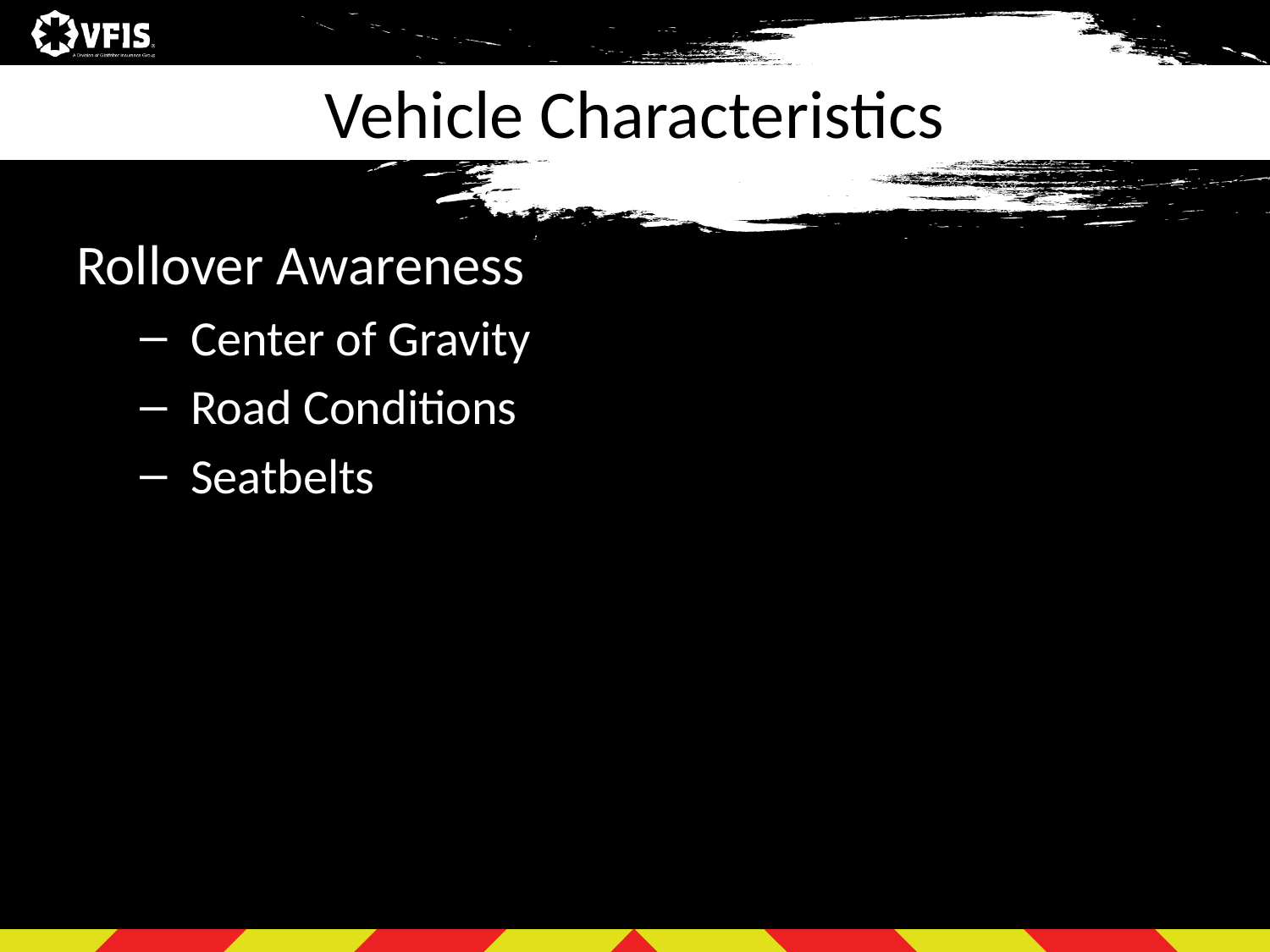

# Vehicle Characteristics
Rollover Awareness
 Center of Gravity
 Road Conditions
 Seatbelts